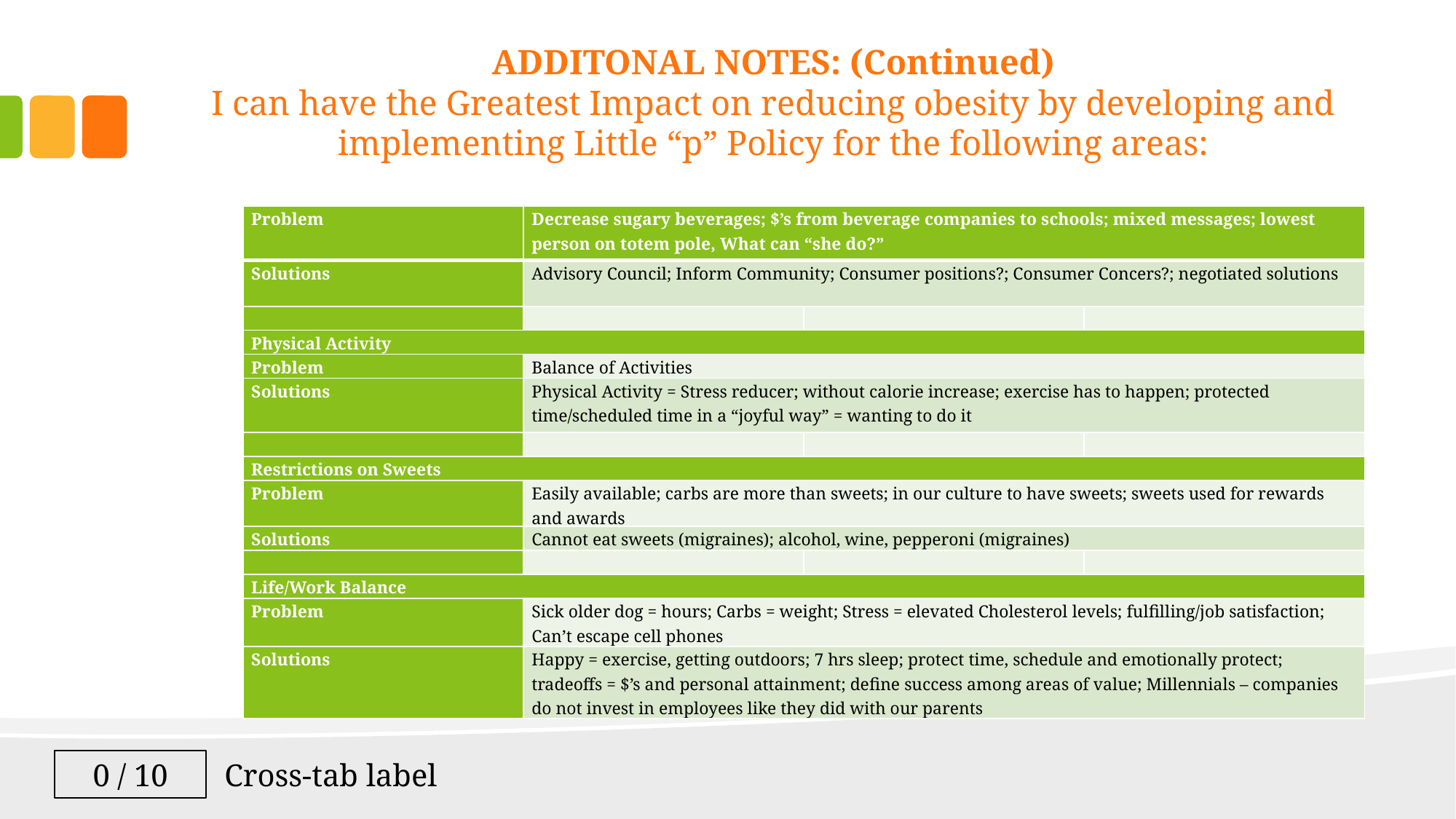

ADDITONAL NOTES: (Continued)
I can have the Greatest Impact on reducing obesity by developing and implementing Little “p” Policy for the following areas:

| Problem | Decrease sugary beverages; $’s from beverage companies to schools; mixed messages; lowest person on totem pole, What can “she do?” |  |  |
| --- | --- | --- | --- |
| Solutions | Advisory Council; Inform Community; Consumer positions?; Consumer Concers?; negotiated solutions |  |  |
|  |  |  |  |
| Physical Activity |  |  |  |
| Problem | Balance of Activities |  |  |
| Solutions | Physical Activity = Stress reducer; without calorie increase; exercise has to happen; protected time/scheduled time in a “joyful way” = wanting to do it |  |  |
|  |  |  |  |
| Restrictions on Sweets |  |  |  |
| Problem | Easily available; carbs are more than sweets; in our culture to have sweets; sweets used for rewards and awards |  |  |
| Solutions | Cannot eat sweets (migraines); alcohol, wine, pepperoni (migraines) |  |  |
|  |  |  |  |
| Life/Work Balance |  |  |  |
| Problem | Sick older dog = hours; Carbs = weight; Stress = elevated Cholesterol levels; fulfilling/job satisfaction; Can’t escape cell phones |  |  |
| Solutions | Happy = exercise, getting outdoors; 7 hrs sleep; protect time, schedule and emotionally protect; tradeoffs = $’s and personal attainment; define success among areas of value; Millennials – companies do not invest in employees like they did with our parents |  |  |
0 / 10
Cross-tab label